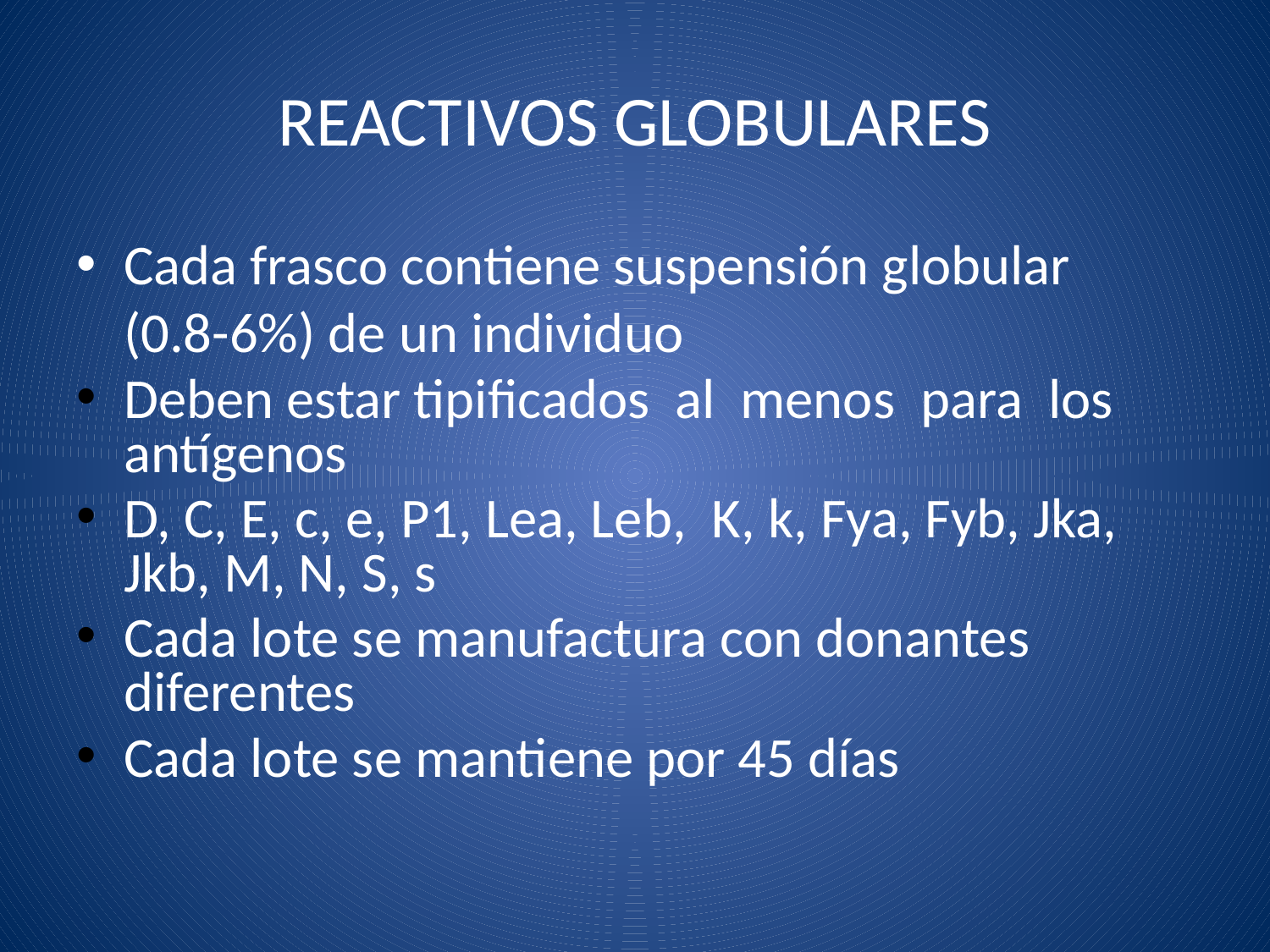

# REACTIVOS GLOBULARES
Cada frasco contiene suspensión globular (0.8-6%) de un individuo
Deben estar tipificados  al  menos  para  los  antígenos
D, C, E, c, e, P1, Lea, Leb,  K, k, Fya, Fyb, Jka, Jkb, M, N, S, s
Cada lote se manufactura con donantes diferentes
Cada lote se mantiene por 45 días